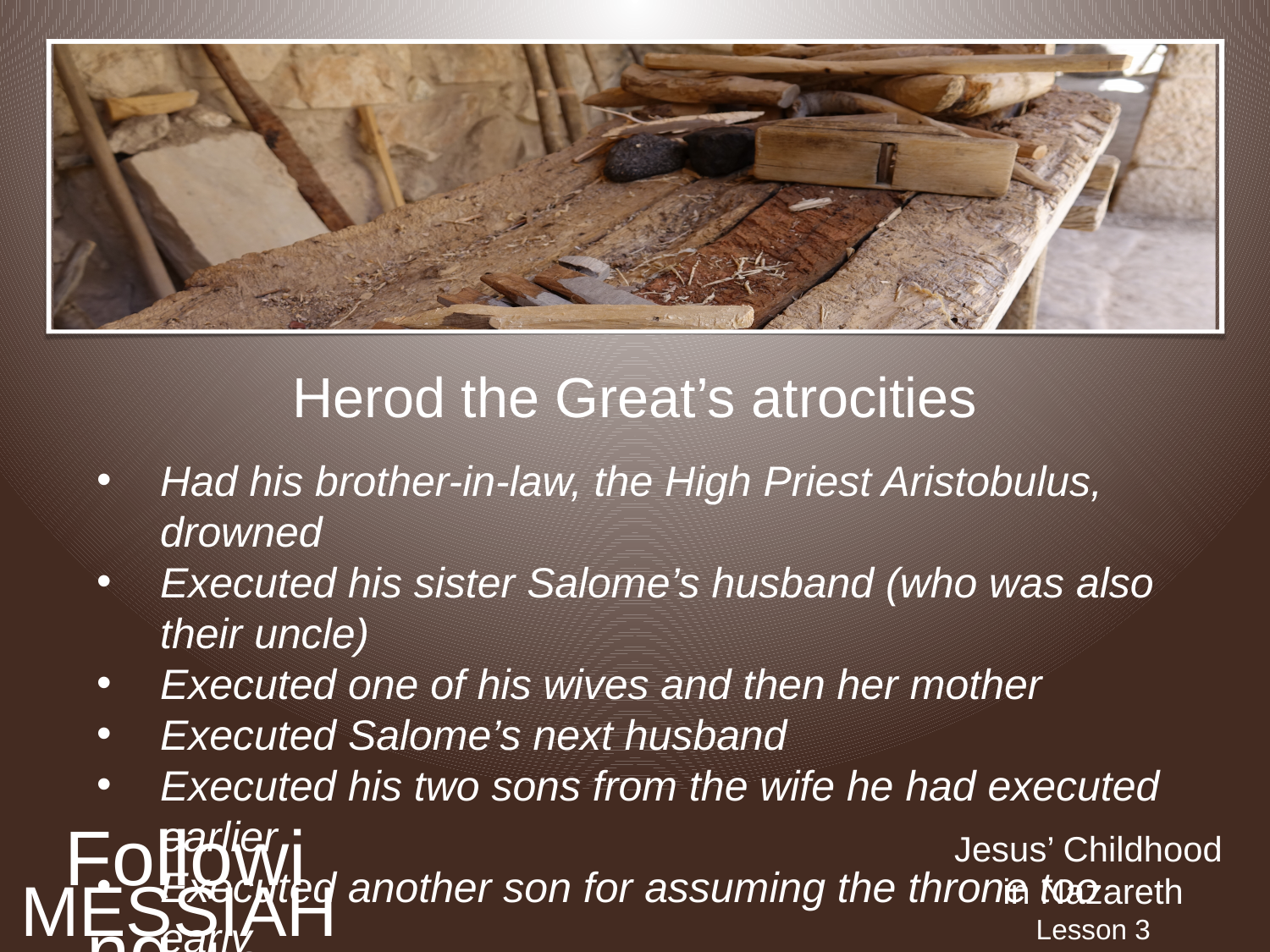

Herod the Great’s atrocities

Had his brother-in-law, the High Priest Aristobulus, drowned
Executed his sister Salome’s husband (who was also their uncle)
Executed one of his wives and then her mother
Executed Salome’s next husband
Executed his two sons from the wife he had executed earlier
Executed another son for assuming the throne too early
Following the
Jesus’ Childhood
in Nazareth
Messiah
Lesson 3